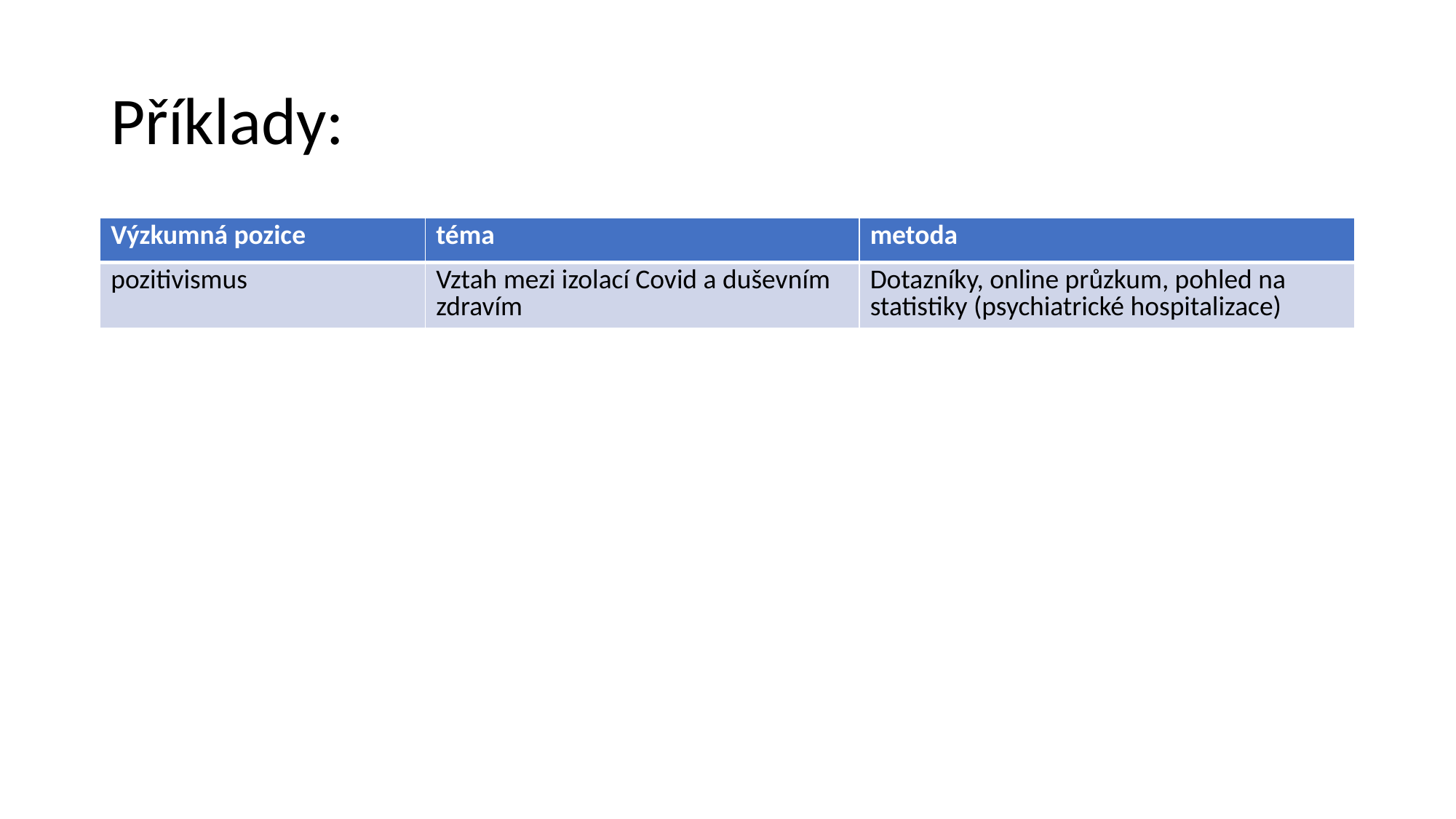

# Příklady:
| Výzkumná pozice | téma | metoda |
| --- | --- | --- |
| pozitivismus | Vztah mezi izolací Covid a duševním zdravím | Dotazníky, online průzkum, pohled na statistiky (psychiatrické hospitalizace) |